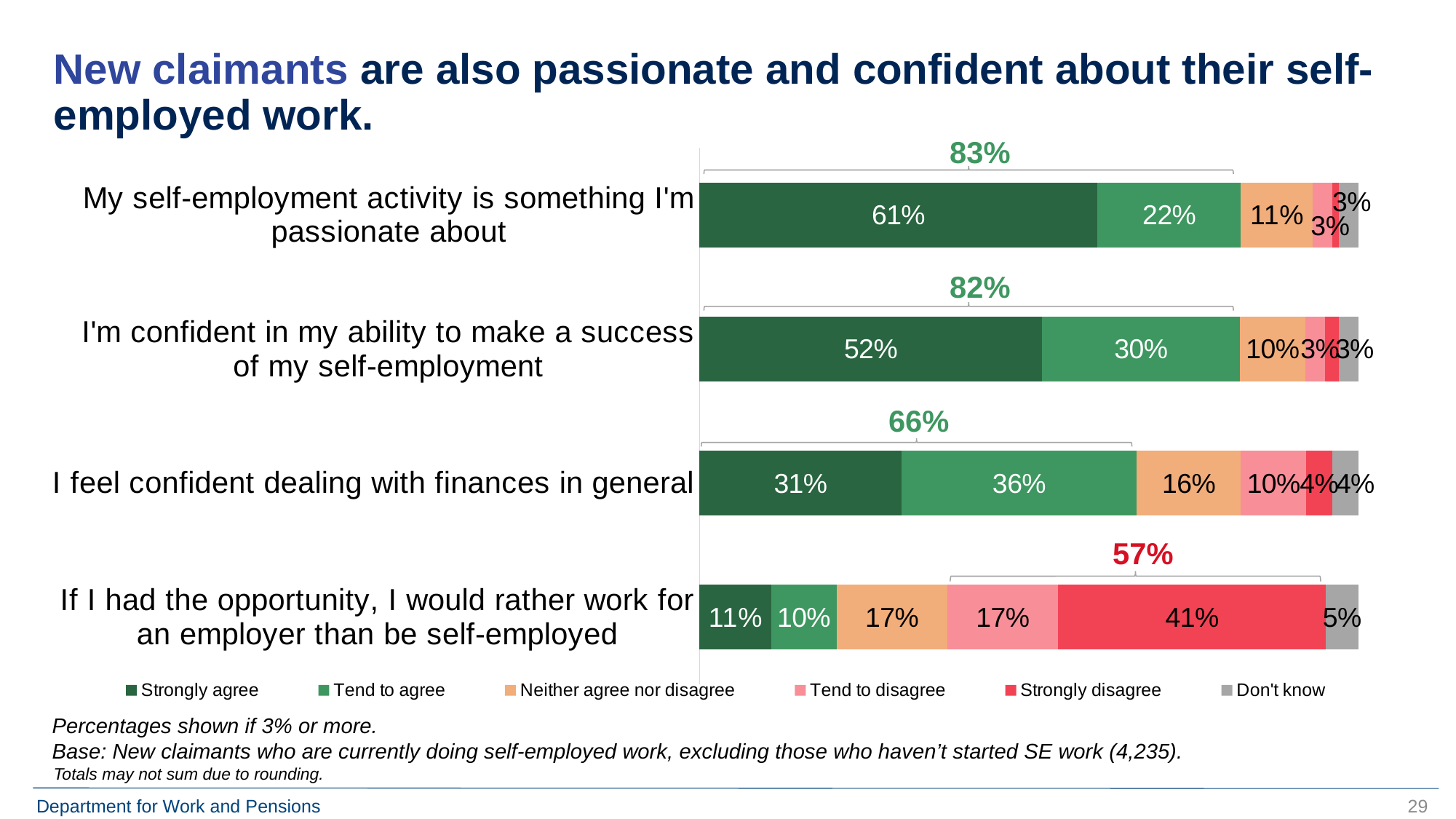

# New claimants are also passionate and confident about their self-employed work.
83%

### Chart

| Category | Strongly agree | Tend to agree | Neither agree nor disagree | Tend to disagree | Strongly disagree | Don't know |
|---|---|---|---|---|---|---|
| My self-employment activity is something I'm passionate about | 0.61 | 0.22 | 0.11 | 0.03 | 0.01 | 0.03 |
| I'm confident in my ability to make a success of my self-employment | 0.52 | 0.3 | 0.1 | 0.03 | 0.02 | 0.03 |
| I feel confident dealing with finances in general | 0.31 | 0.36 | 0.16 | 0.1 | 0.04 | 0.04 |
| If I had the opportunity, I would rather work for an employer than be self-employed | 0.11 | 0.1 | 0.17 | 0.17 | 0.41 | 0.05 |
82%

66%
57%
Percentages shown if 3% or more.
Base: New claimants who are currently doing self-employed work, excluding those who haven’t started SE work (4,235).
Totals may not sum due to rounding.